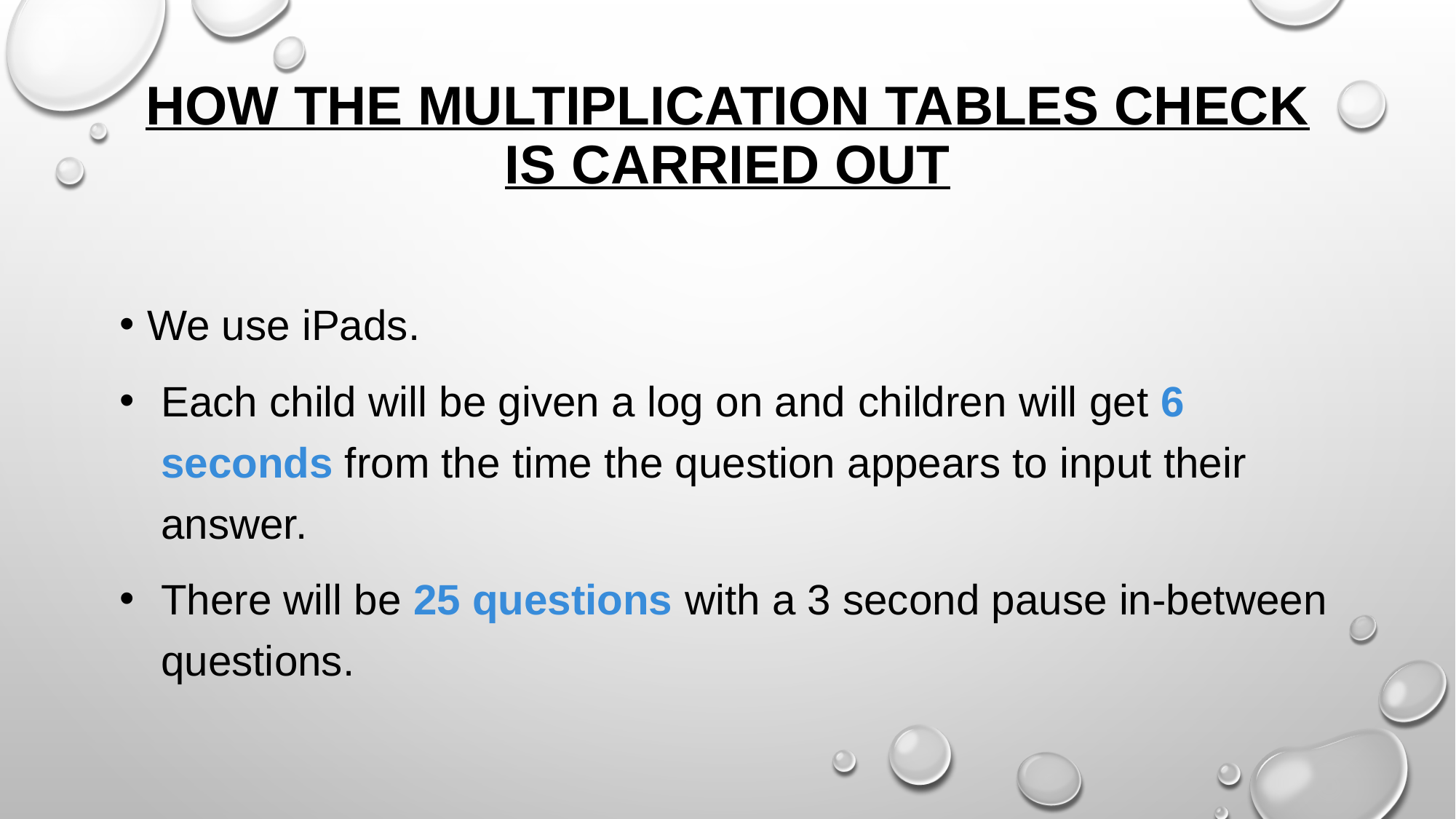

# How the multiplication tables check is carried out
We use iPads.
Each child will be given a log on and children will get 6 seconds from the time the question appears to input their answer.
There will be 25 questions with a 3 second pause in-between questions.